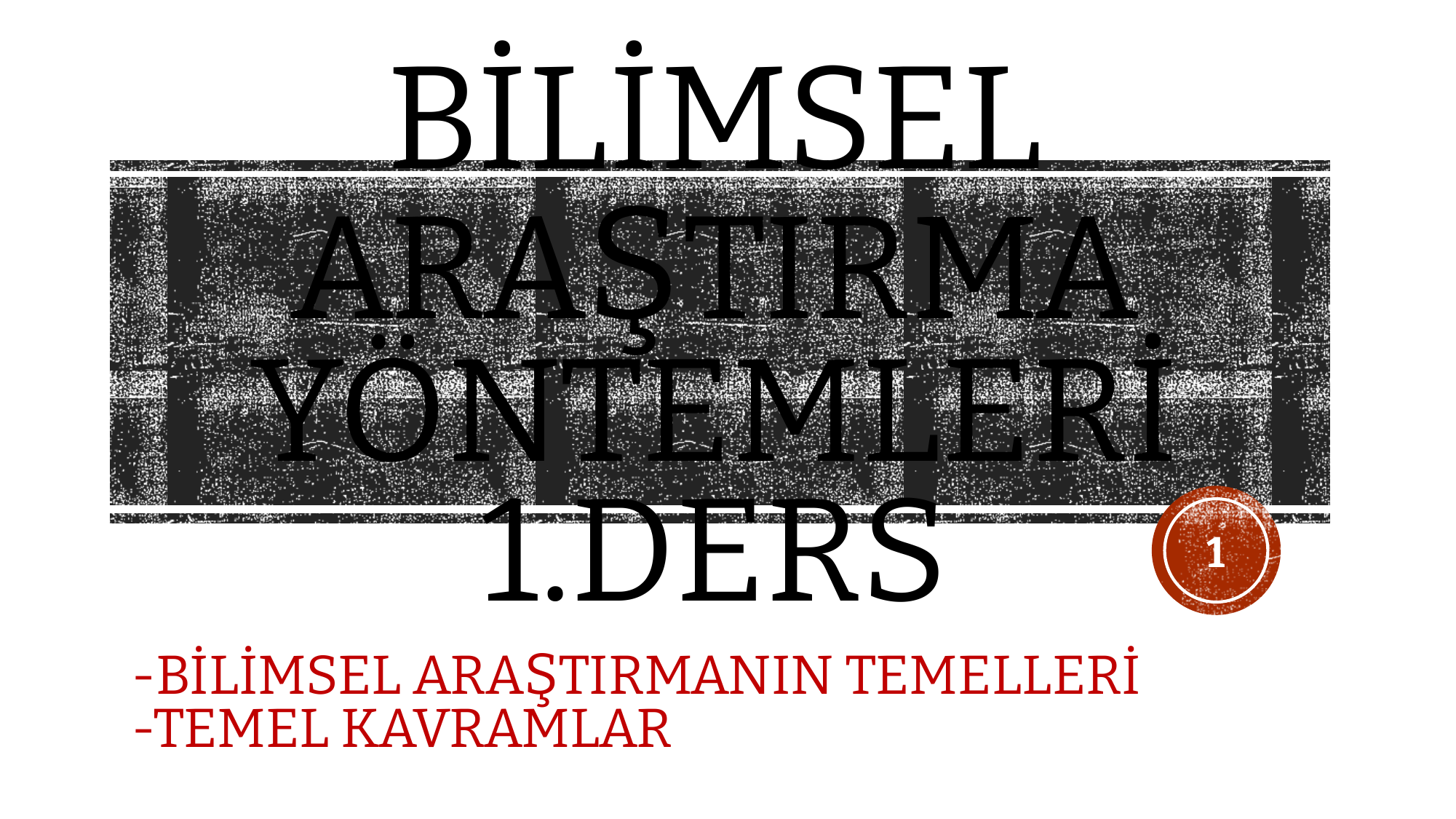

# BİLİMSEL ARAŞTIRMA YÖNTEMLERİ 1.DERS
1
-BİLİMSEL ARAŞTIRMANIN TEMELLERİ
-TEMEL KAVRAMLAR